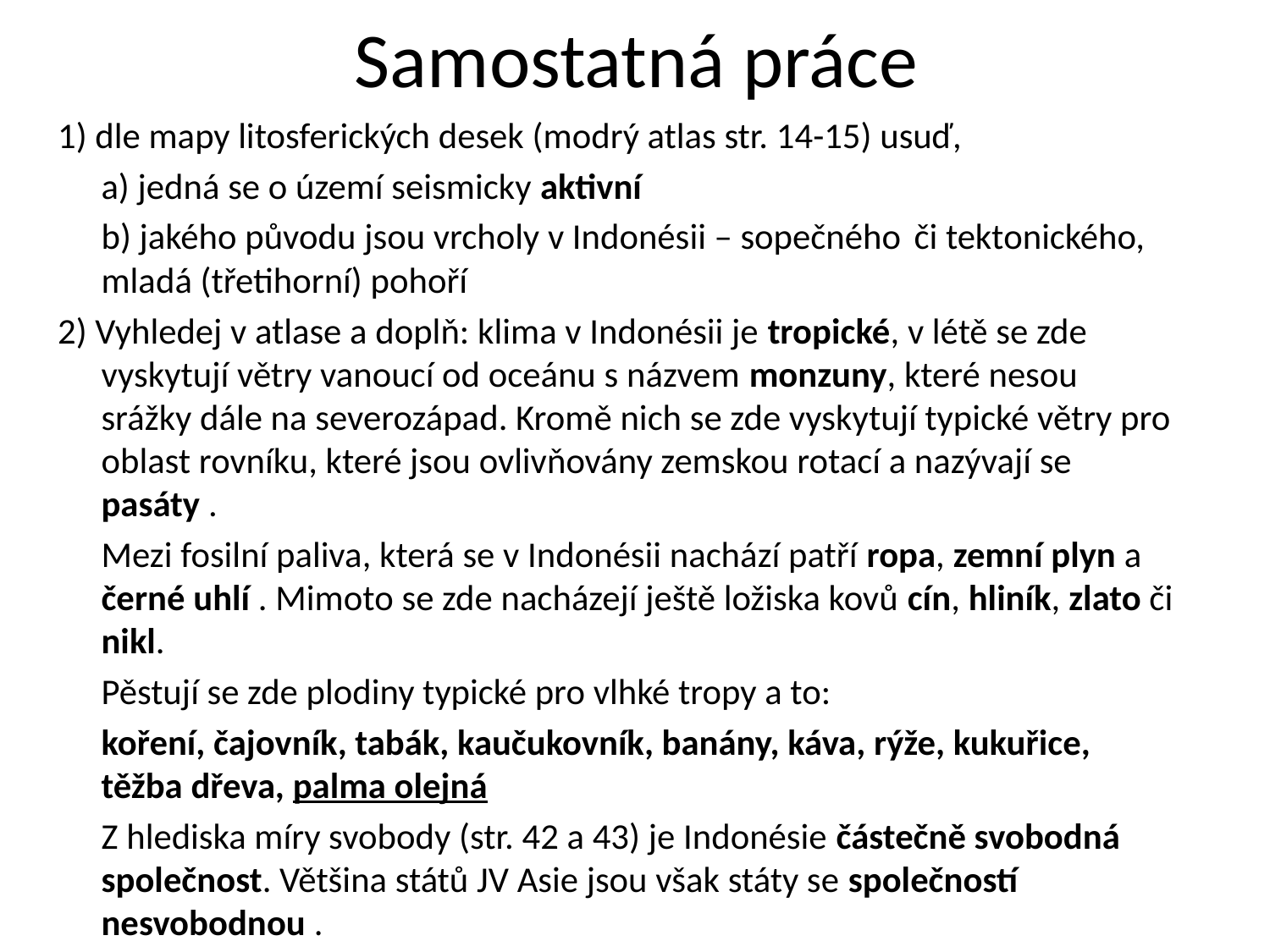

# Samostatná práce
1) dle mapy litosferických desek (modrý atlas str. 14-15) usuď,
		a) jedná se o území seismicky aktivní
		b) jakého původu jsou vrcholy v Indonésii – sopečného 	či tektonického, mladá (třetihorní) pohoří
2) Vyhledej v atlase a doplň: klima v Indonésii je tropické, v létě se zde vyskytují větry vanoucí od oceánu s názvem monzuny, které nesou srážky dále na severozápad. Kromě nich se zde vyskytují typické větry pro oblast rovníku, které jsou ovlivňovány zemskou rotací a nazývají se pasáty .
	Mezi fosilní paliva, která se v Indonésii nachází patří ropa, zemní plyn a černé uhlí . Mimoto se zde nacházejí ještě ložiska kovů cín, hliník, zlato či nikl.
	Pěstují se zde plodiny typické pro vlhké tropy a to:
	koření, čajovník, tabák, kaučukovník, banány, káva, rýže, kukuřice, těžba dřeva, palma olejná
	Z hlediska míry svobody (str. 42 a 43) je Indonésie částečně svobodná společnost. Většina států JV Asie jsou však státy se společností nesvobodnou .